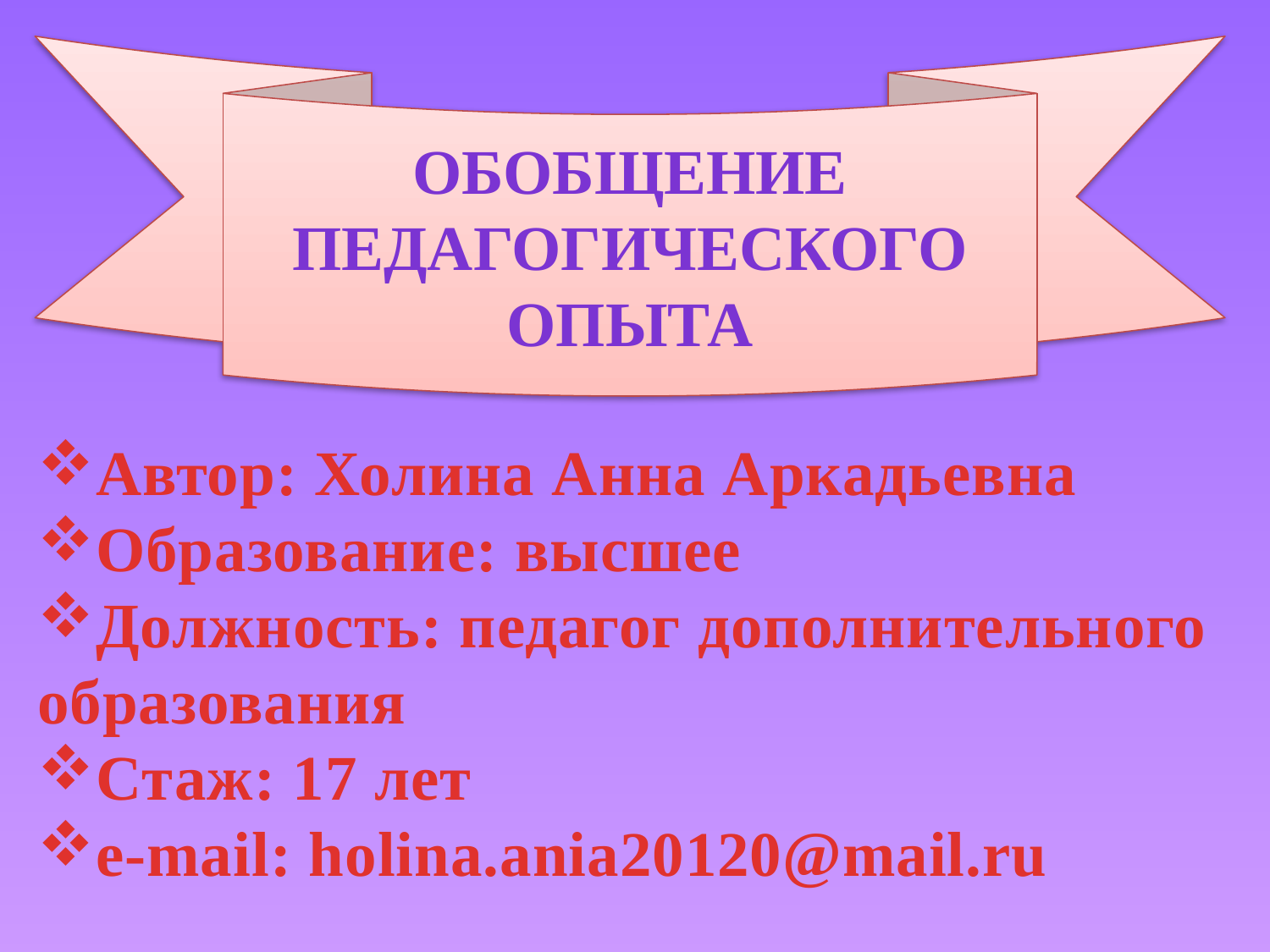

ОБОБЩЕНИЕ ПЕДАГОГИЧЕСКОГО ОПЫТА
Автор: Холина Анна Аркадьевна
Образование: высшее
Должность: педагог дополнительного образования
Стаж: 17 лет
e-mail: holina.ania20120@mail.ru